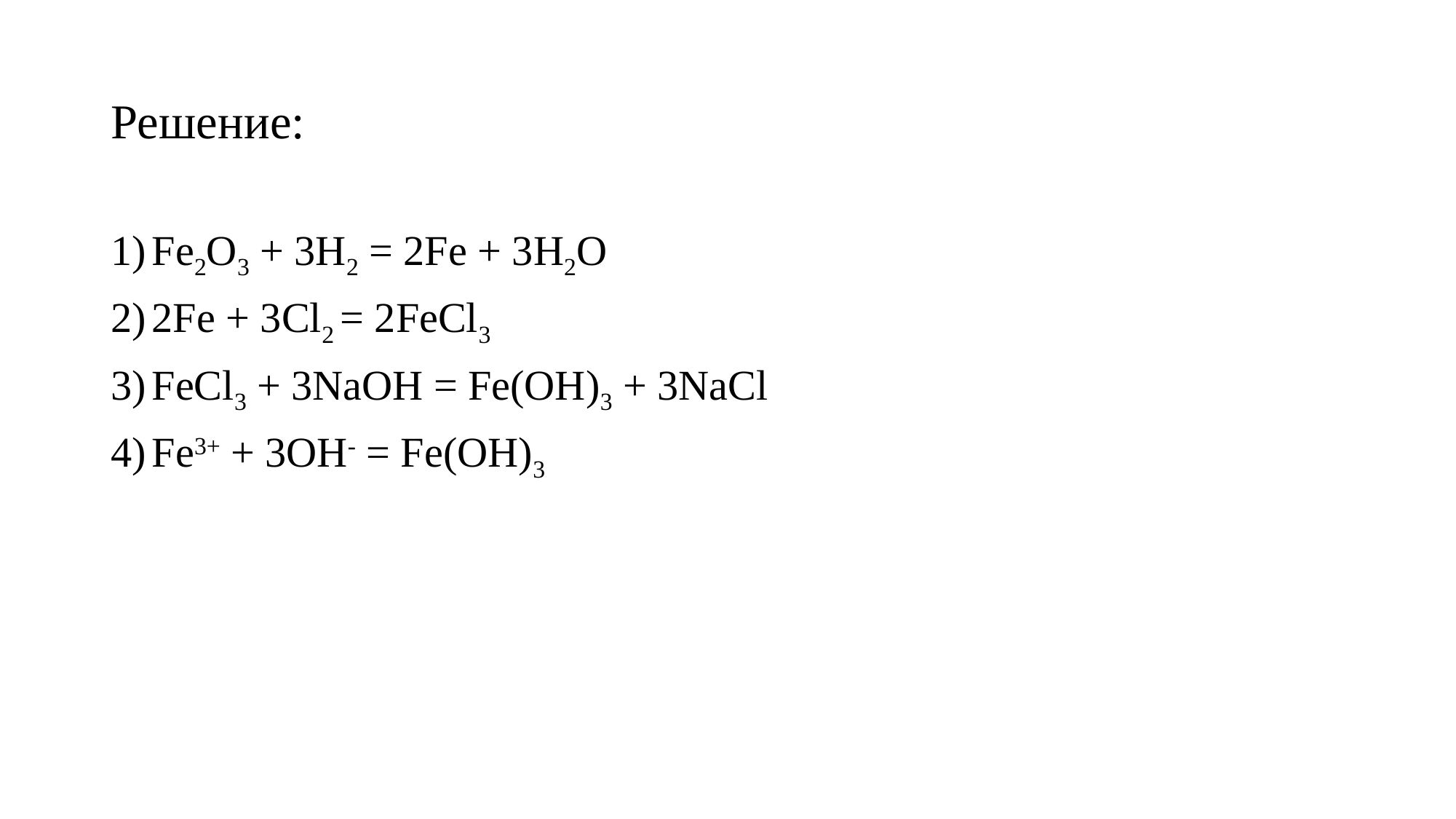

# Решение:
Fe2O3 + 3H2 = 2Fe + 3H2O
2Fe + 3Cl2 = 2FeCl3
FeCl3 + 3NaOH = Fe(OH)3 + 3NaCl
Fe3+ + 3OH- = Fe(OH)3